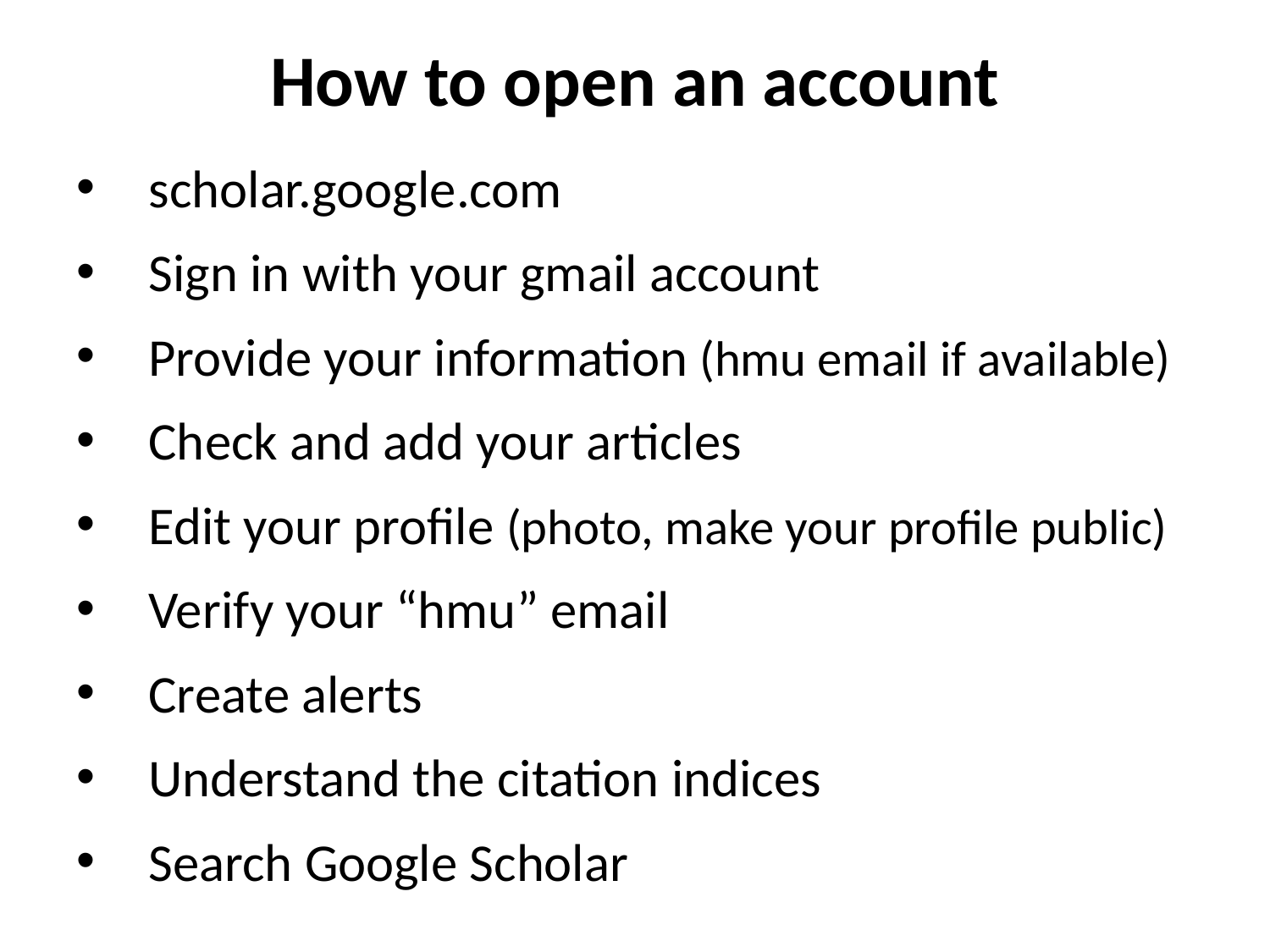

# How to open an account
scholar.google.com
Sign in with your gmail account
Provide your information (hmu email if available)
Check and add your articles
Edit your profile (photo, make your profile public)
Verify your “hmu” email
Create alerts
Understand the citation indices
Search Google Scholar